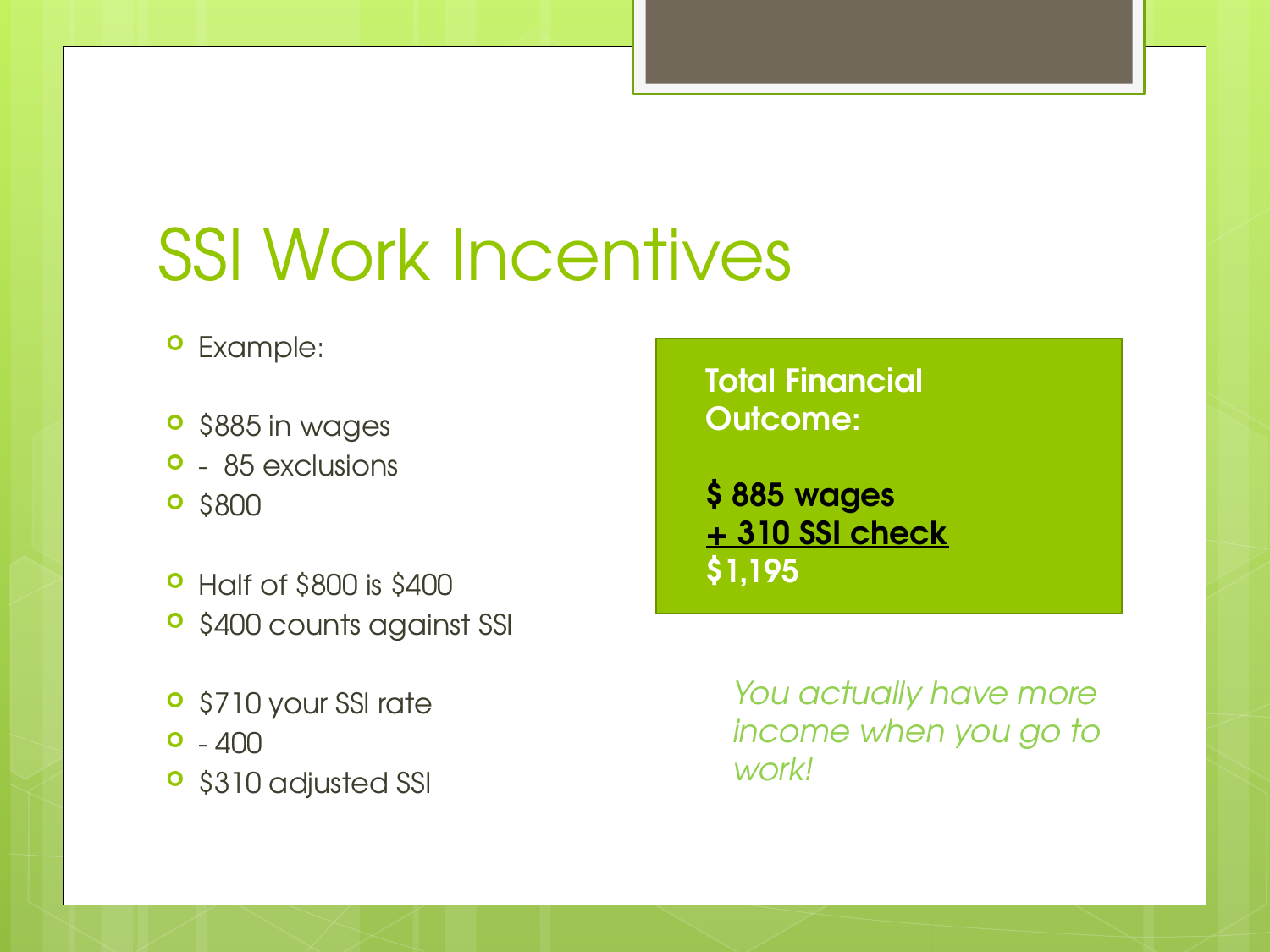

# SSI Work Incentives
Example:

$885 in wages
-  85 exclusions
$800

Half of $800 is $400
$400 counts against SSI

$710 your SSI rate
- 400
$310 adjusted SSI

Total Financial Outcome:

$ 885 wages
+ 310 SSI check
$1,195
You actually have more income when you go to work!